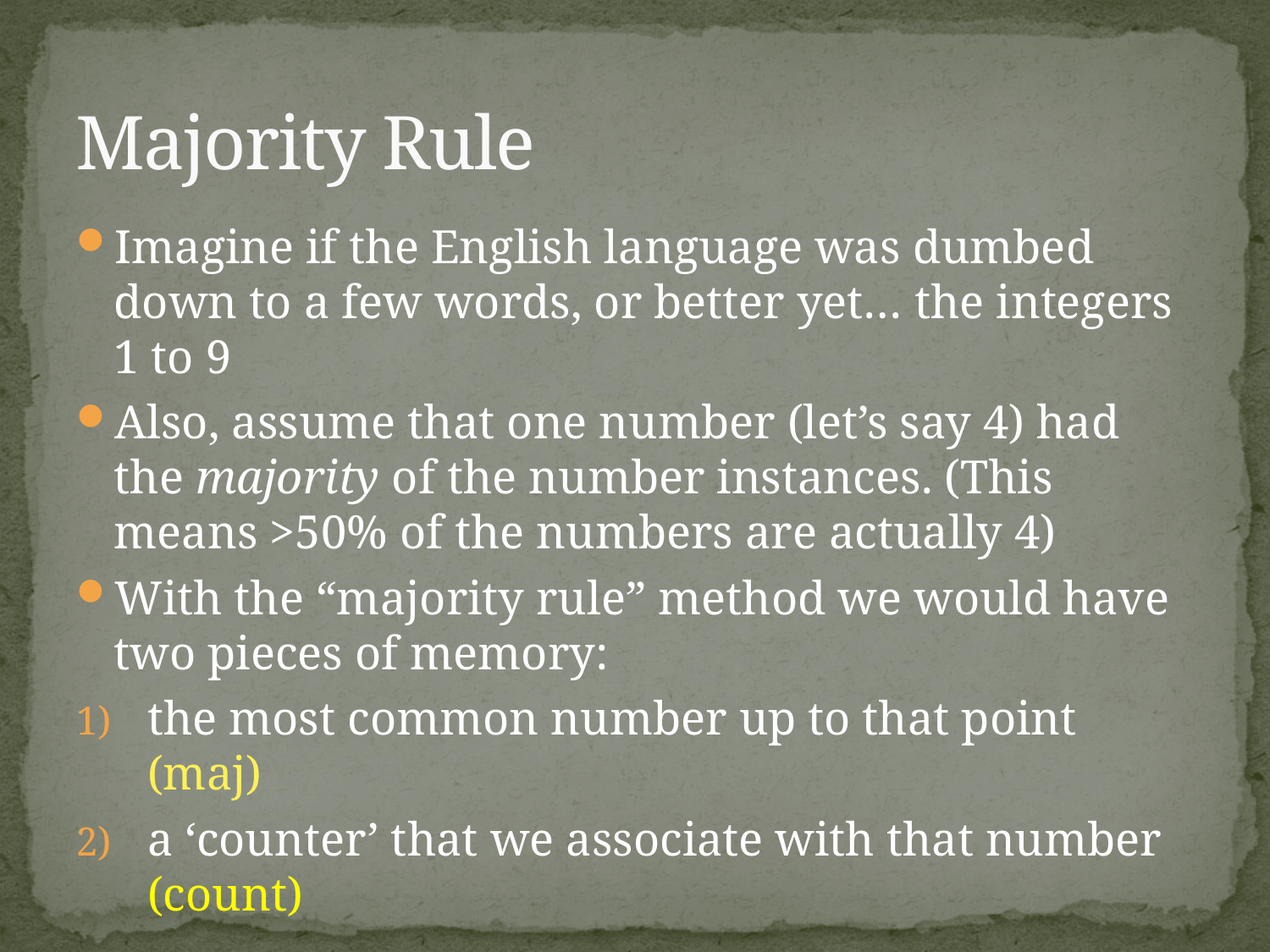

# Majority Rule
Imagine if the English language was dumbed down to a few words, or better yet… the integers 1 to 9
Also, assume that one number (let’s say 4) had the majority of the number instances. (This means >50% of the numbers are actually 4)
With the “majority rule” method we would have two pieces of memory:
the most common number up to that point (maj)
a ‘counter’ that we associate with that number (count)